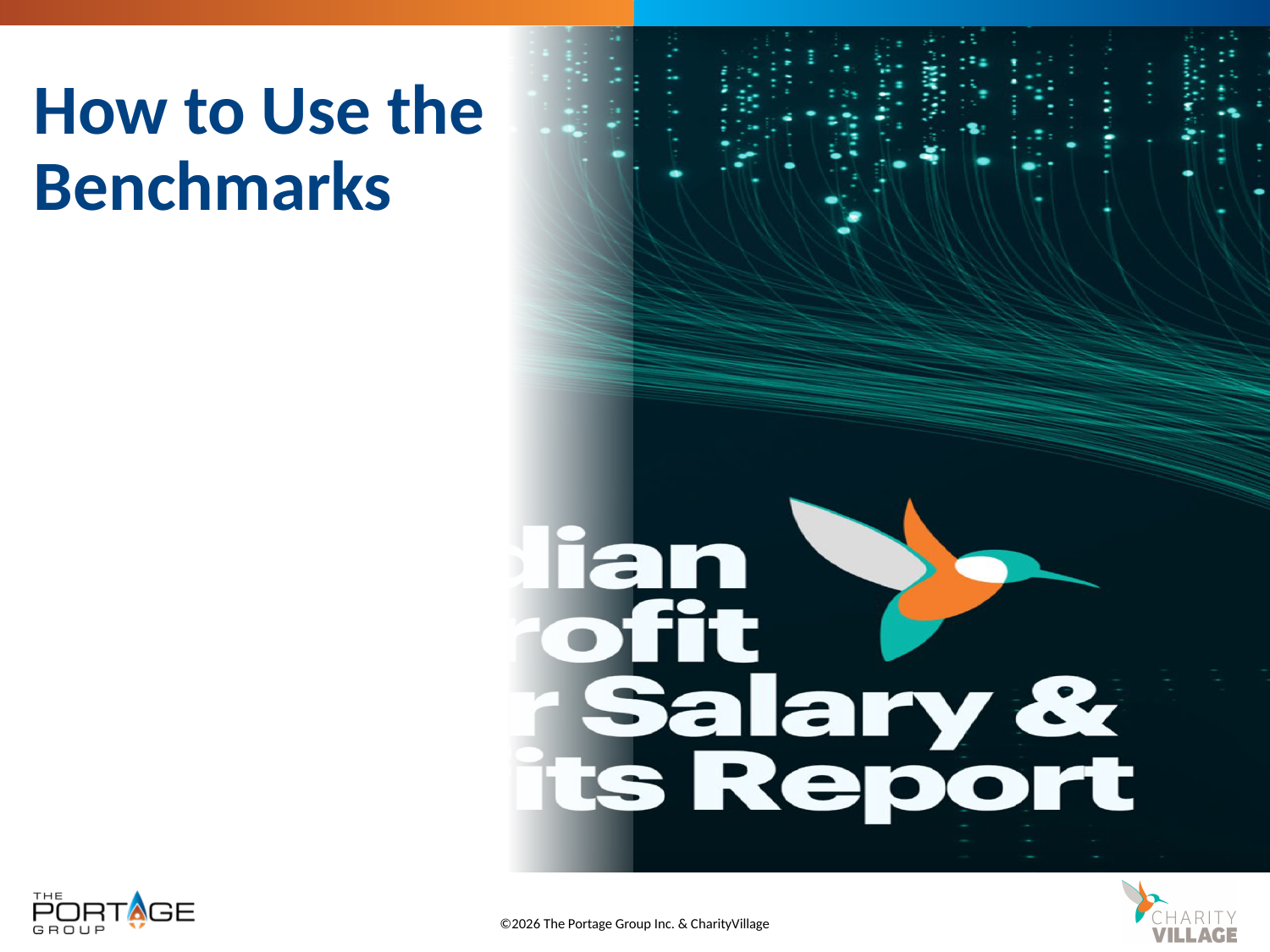

# How to Use the Benchmarks
©2026 The Portage Group Inc. & CharityVillage